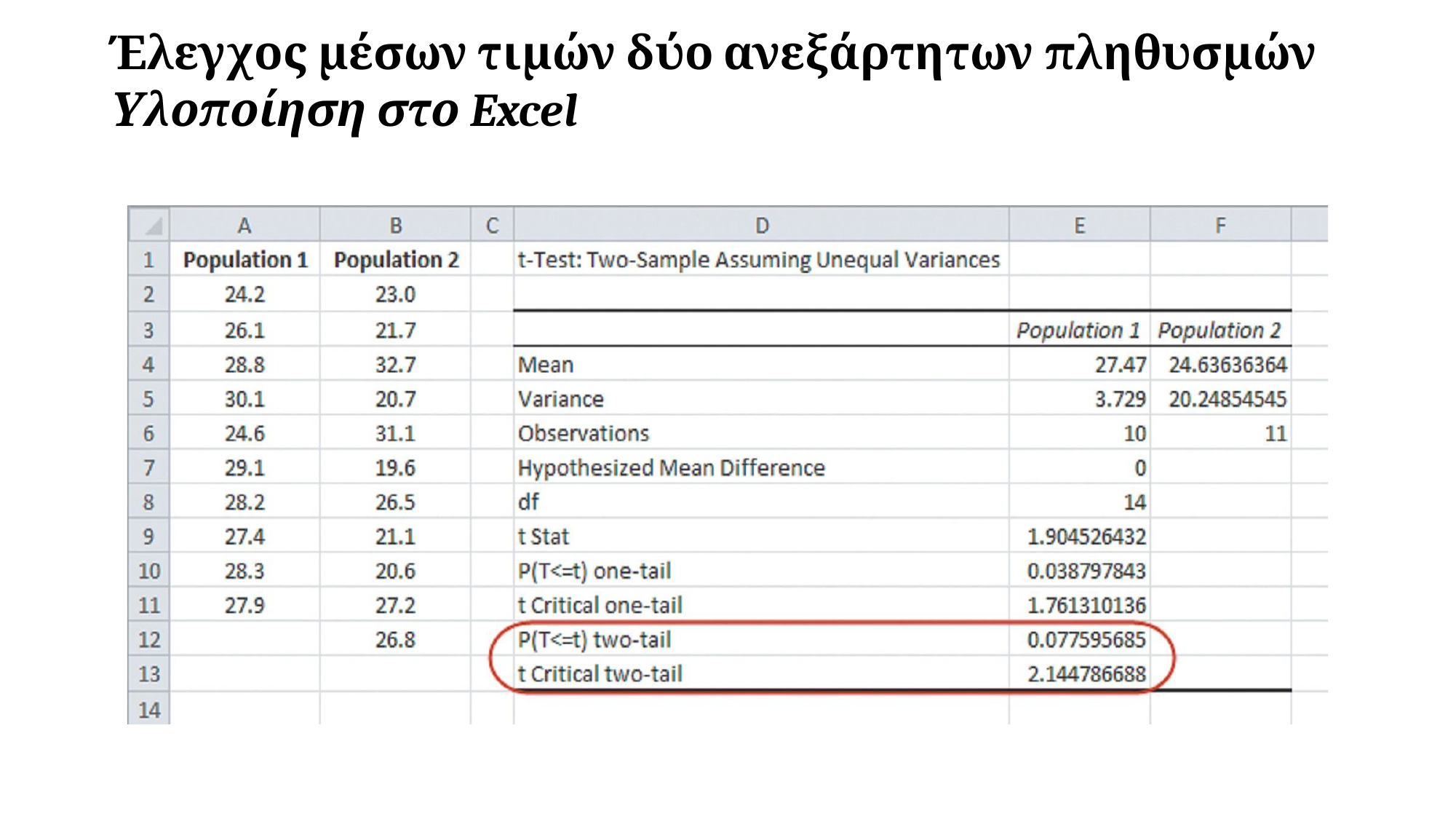

# Έλεγχος μέσων τιμών δύο ανεξάρτητων πληθυσμών Υλοποίηση στο Excel